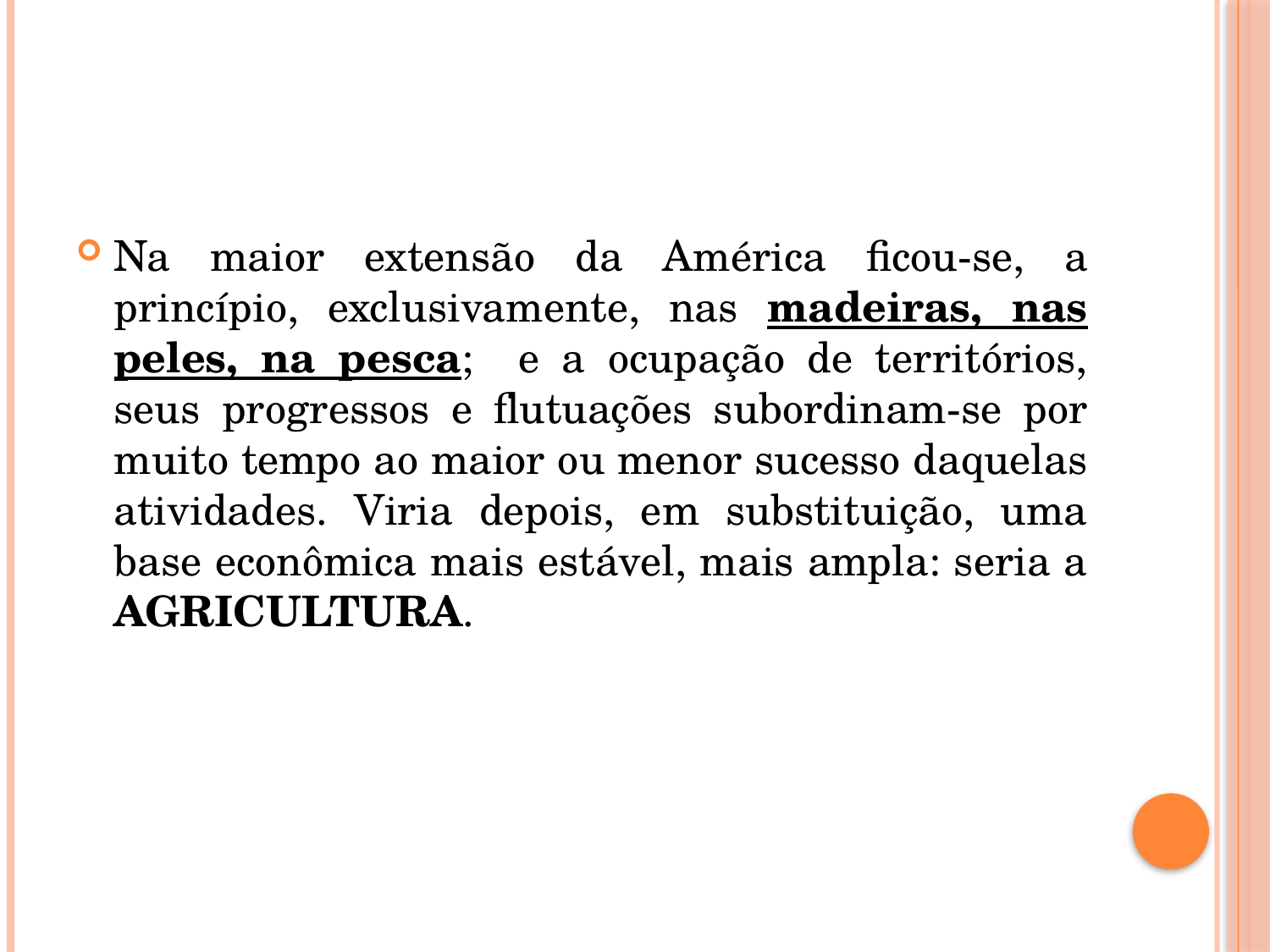

#
Na maior extensão da América ficou-se, a princípio, exclusivamente, nas madeiras, nas peles, na pesca;  e a ocupação de territórios, seus progressos e flutuações subordinam-se por muito tempo ao maior ou menor sucesso daquelas atividades. Viria depois, em substituição, uma base econômica mais estável, mais ampla: seria a AGRICULTURA.